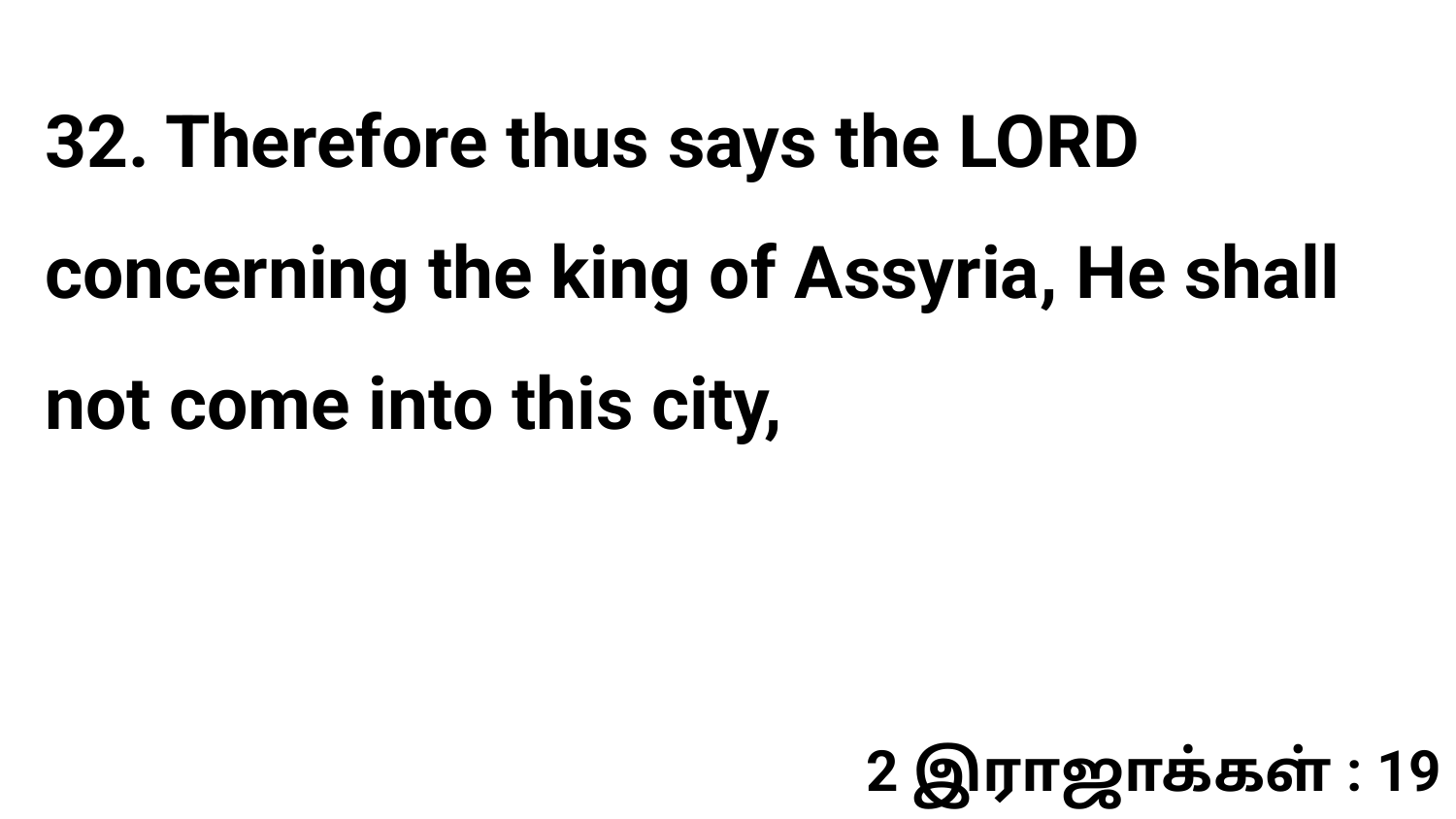

32. Therefore thus says the LORD concerning the king of Assyria, He shall not come into this city,
2 இராஜாக்கள் : 19